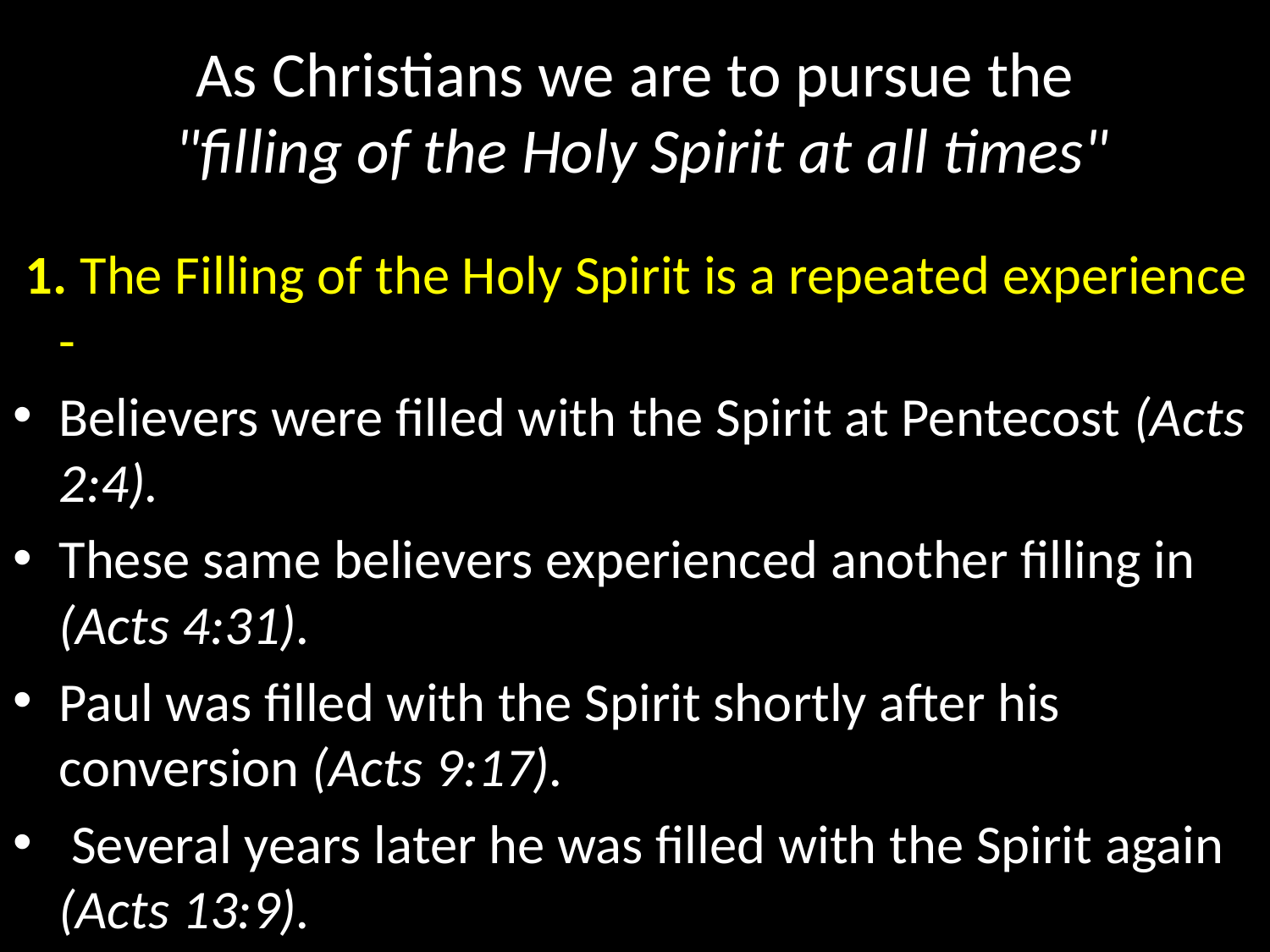

# As Christians we are to pursue the "filling of the Holy Spirit at all times"
 1. The Filling of the Holy Spirit is a repeated experience -
Believers were filled with the Spirit at Pentecost (Acts 2:4).
These same believers experienced another filling in (Acts 4:31).
Paul was filled with the Spirit shortly after his conversion (Acts 9:17).
 Several years later he was filled with the Spirit again (Acts 13:9).